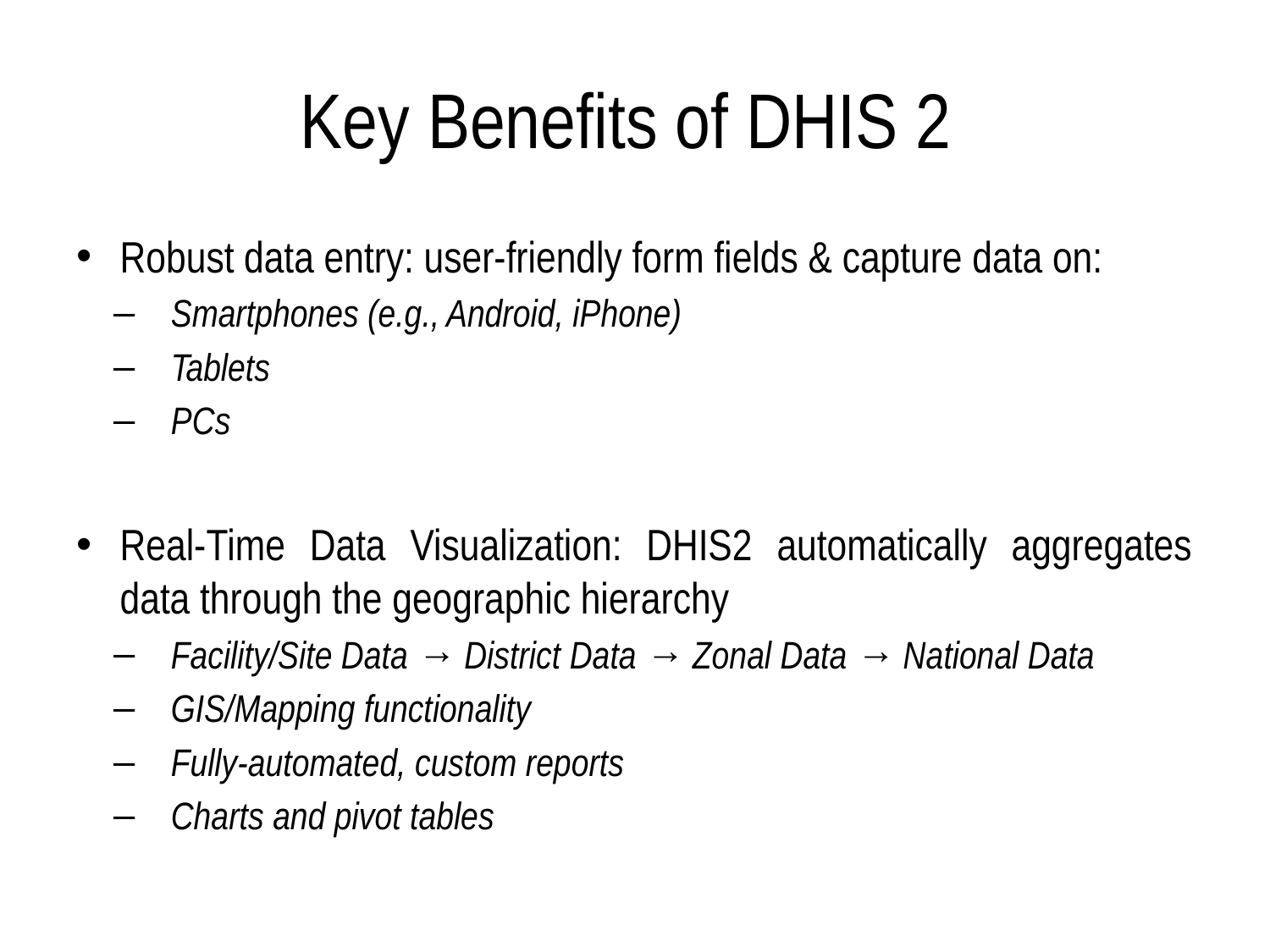

# Key Benefits of DHIS 2
Robust data entry: user-friendly form fields & capture data on:
Smartphones (e.g., Android, iPhone)
Tablets
PCs

Real-Time Data Visualization: DHIS2 automatically aggregates data through the geographic hierarchy
Facility/Site Data → District Data → Zonal Data → National Data
GIS/Mapping functionality
Fully-automated, custom reports
Charts and pivot tables